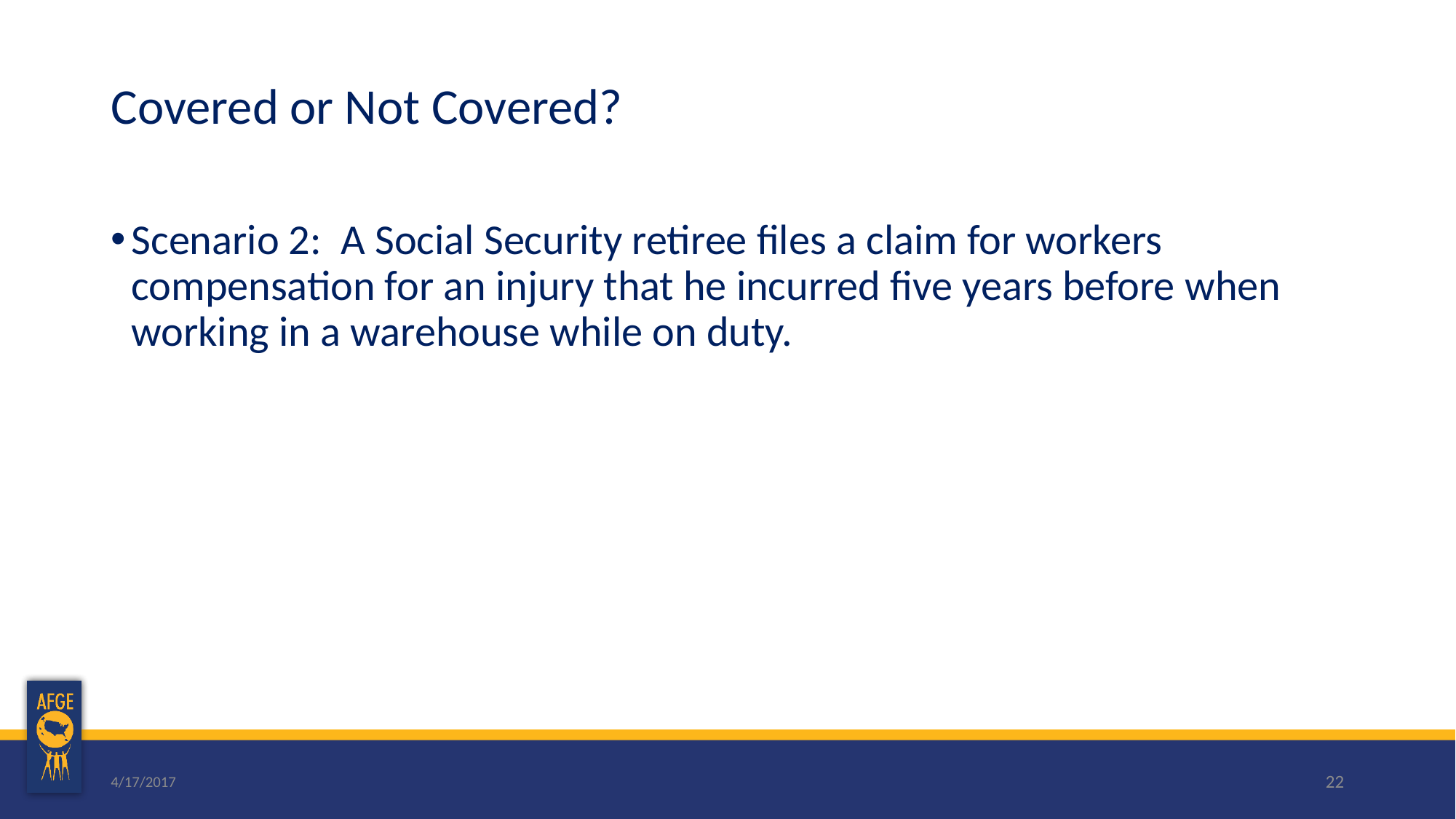

# Covered or Not Covered?
Scenario 2:  A Social Security retiree files a claim for workers compensation for an injury that he incurred five years before when working in a warehouse while on duty.
4/17/2017

22